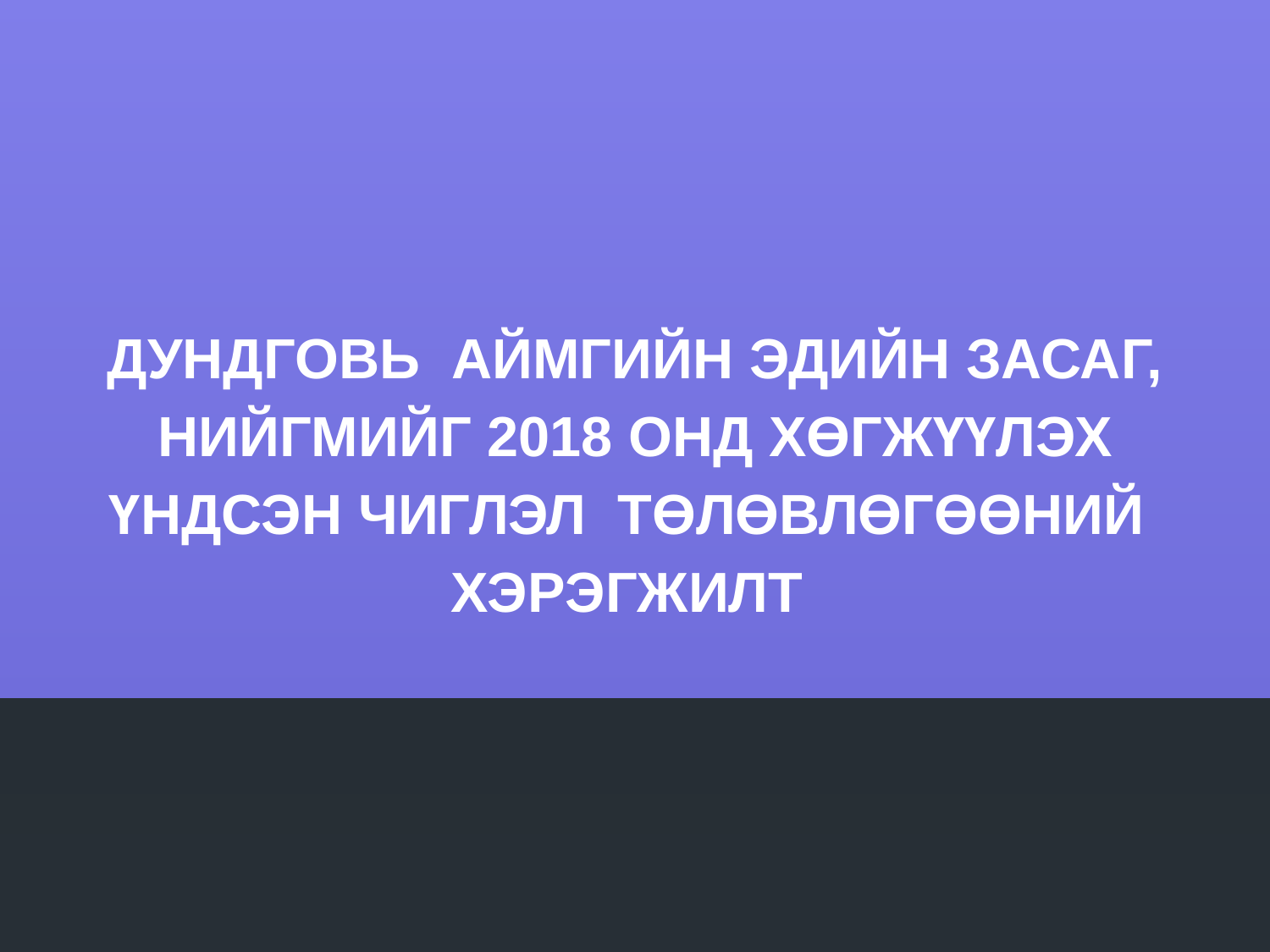

# ДУНДГОВЬ  АЙМГИЙН ЭДИЙН ЗАСАГ, НИЙГМИЙГ 2018 ОНД ХӨГЖҮҮЛЭХ ҮНДСЭН ЧИГЛЭЛ  ТӨЛӨВЛӨГӨӨНИЙ  ХЭРЭГЖИЛТ